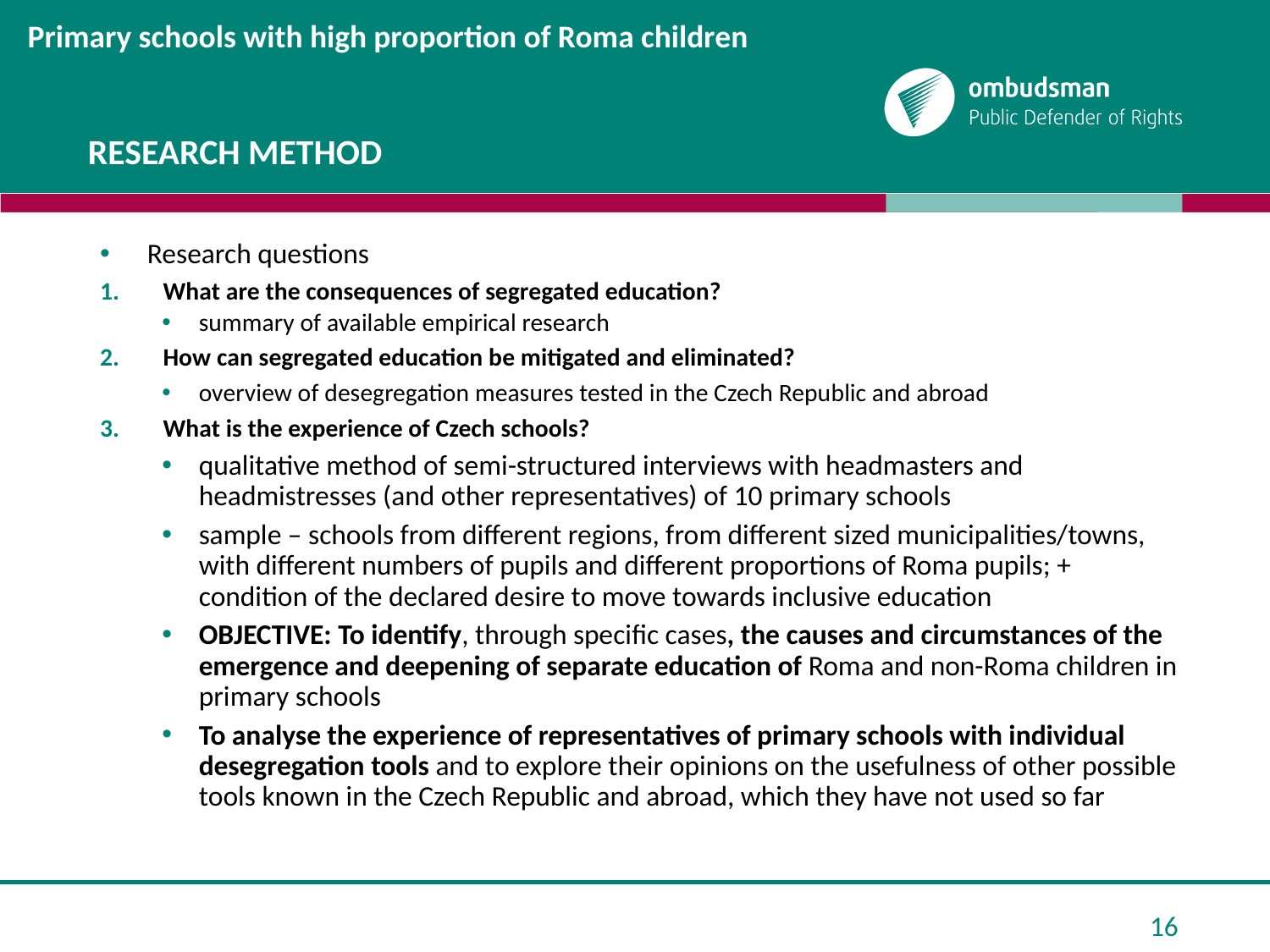

# Research method
Primary schools with high proportion of Roma children
Research questions
What are the consequences of segregated education?
summary of available empirical research
How can segregated education be mitigated and eliminated?
overview of desegregation measures tested in the Czech Republic and abroad
What is the experience of Czech schools?
qualitative method of semi-structured interviews with headmasters and headmistresses (and other representatives) of 10 primary schools
sample – schools from different regions, from different sized municipalities/towns, with different numbers of pupils and different proportions of Roma pupils; + condition of the declared desire to move towards inclusive education
OBJECTIVE: To identify, through specific cases, the causes and circumstances of the emergence and deepening of separate education of Roma and non-Roma children in primary schools
To analyse the experience of representatives of primary schools with individual desegregation tools and to explore their opinions on the usefulness of other possible tools known in the Czech Republic and abroad, which they have not used so far

16